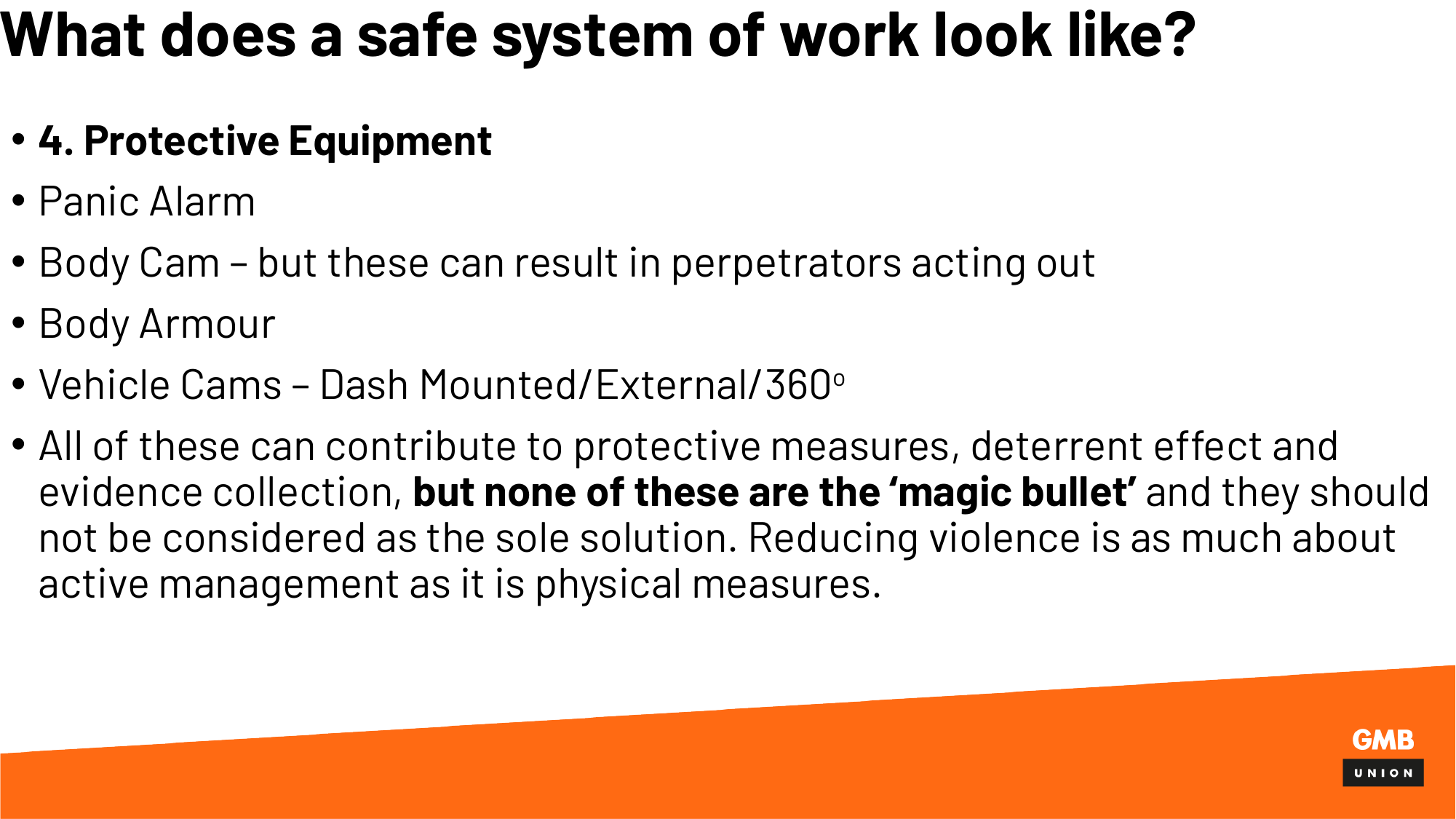

# What does a safe system of work look like?
4. Protective Equipment
Panic Alarm
Body Cam – but these can result in perpetrators acting out
Body Armour
Vehicle Cams – Dash Mounted/External/360o
All of these can contribute to protective measures, deterrent effect and evidence collection, but none of these are the ‘magic bullet’ and they should not be considered as the sole solution. Reducing violence is as much about active management as it is physical measures.